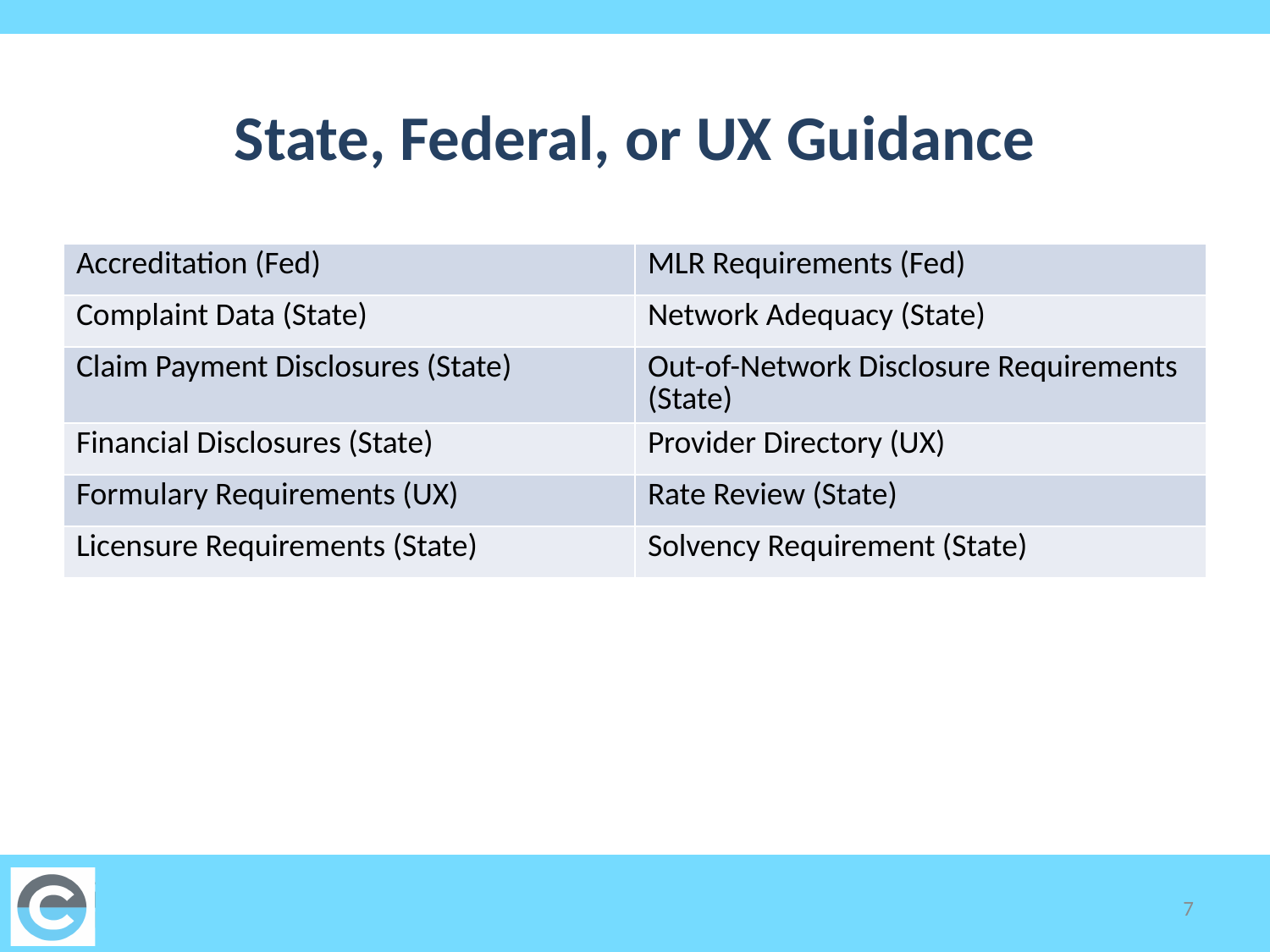

# State, Federal, or UX Guidance
| Accreditation (Fed) | MLR Requirements (Fed) |
| --- | --- |
| Complaint Data (State) | Network Adequacy (State) |
| Claim Payment Disclosures (State) | Out-of-Network Disclosure Requirements (State) |
| Financial Disclosures (State) | Provider Directory (UX) |
| Formulary Requirements (UX) | Rate Review (State) |
| Licensure Requirements (State) | Solvency Requirement (State) |
7